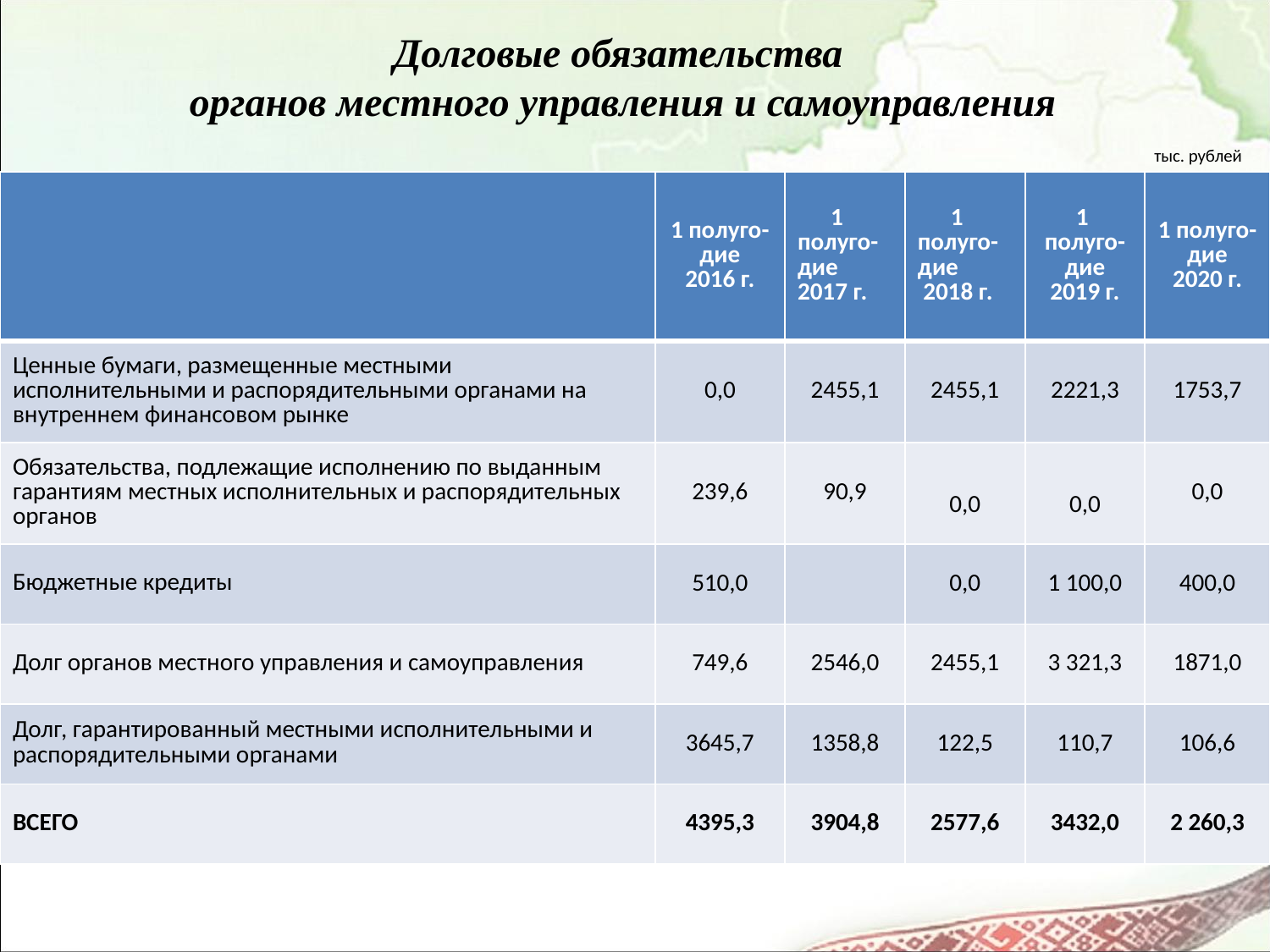

# Долговые обязательства органов местного управления и самоуправления
тыс. рублей
|  | 1 полуго-дие 2016 г. | 1 полуго-дие 2017 г. | 1 полуго-дие 2018 г. | 1 полуго-дие 2019 г. | 1 полуго-дие 2020 г. |
| --- | --- | --- | --- | --- | --- |
| Ценные бумаги, размещенные местными исполнительными и распорядительными органами на внутреннем финансовом рынке | 0,0 | 2455,1 | 2455,1 | 2221,3 | 1753,7 |
| Обязательства, подлежащие исполнению по выданным гарантиям местных исполнительных и распорядительных органов | 239,6 | 90,9 | 0,0 | 0,0 | 0,0 |
| Бюджетные кредиты | 510,0 |  | 0,0 | 1 100,0 | 400,0 |
| Долг органов местного управления и самоуправления | 749,6 | 2546,0 | 2455,1 | 3 321,3 | 1871,0 |
| Долг, гарантированный местными исполнительными и распорядительными органами | 3645,7 | 1358,8 | 122,5 | 110,7 | 106,6 |
| ВСЕГО | 4395,3 | 3904,8 | 2577,6 | 3432,0 | 2 260,3 |